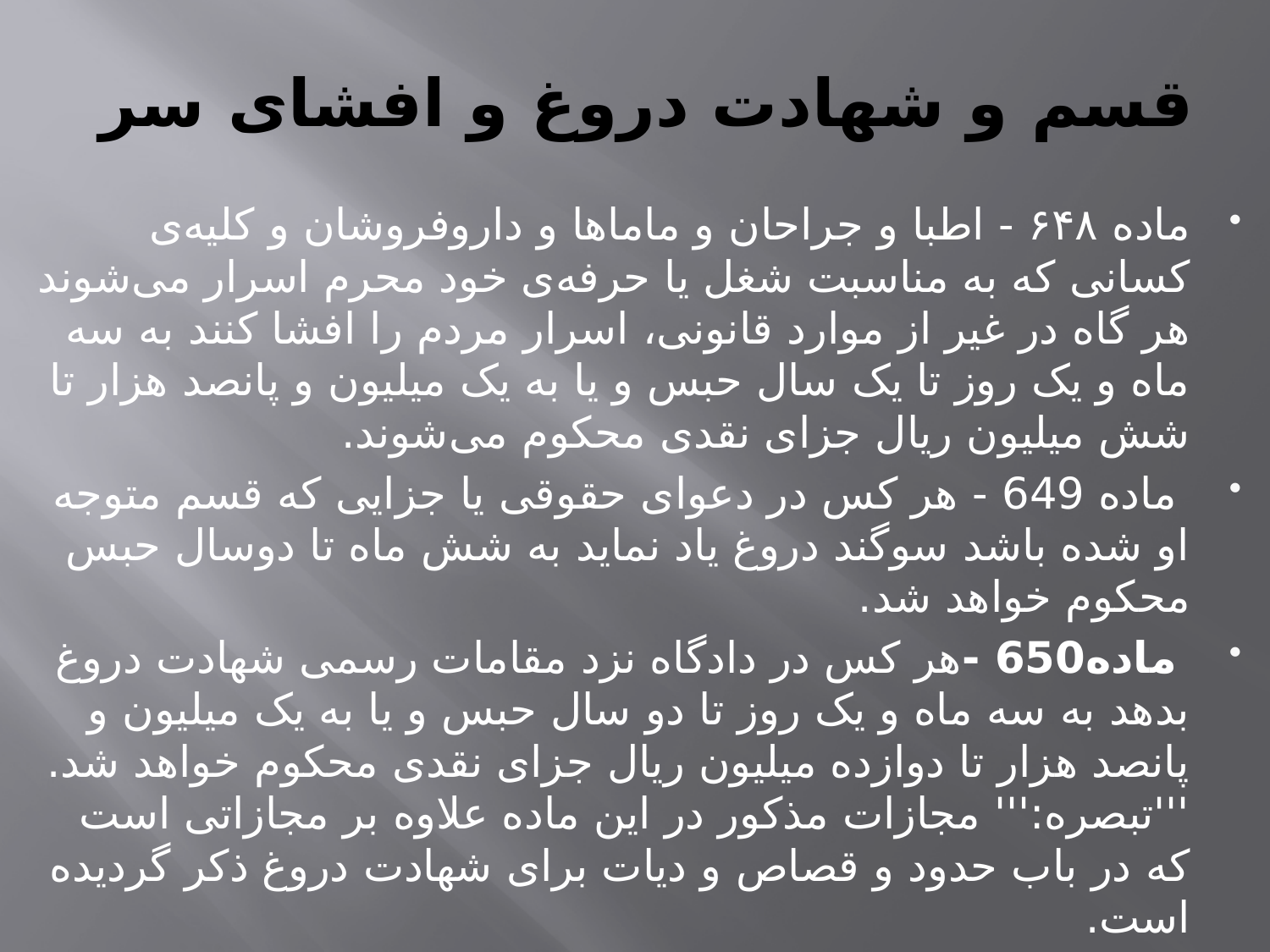

# قسم و شهادت دروغ و افشای سر
ماده ۶۴۸ - اطبا و جراحان و ماماها و داروفروشان و کلیه‌ی کسانی که به مناسبت شغل یا حرفه‌ی خود محرم اسرار می‌شوند هر گاه در غیر از موارد قانونی، اسرار مردم را افشا کنند به سه ماه و یک روز تا یک ‌سال حبس و یا به یک میلیون و پانصد هزار تا شش میلیون ریال ‌جزای نقدی محکوم می‌شوند.
 ماده 649 - هر کس در دعوای حقوقی یا جزایی که قسم متوجه او شده باشد سوگند دروغ یاد نماید به شش ماه تا دوسال حبس‌ محکوم خواهد شد.
 ماده650 -هر کس در دادگاه نزد مقامات رسمی شهادت دروغ بدهد به سه ماه و یک روز تا دو سال حبس و یا به یک میلیون و پانصد هزار تا دوازده میلیون ریال جزای نقدی محکوم خواهد شد. '''تبصره:''' مجازات مذکور در این ماده علاوه بر مجازاتی است که‌ در باب حدود و قصاص و دیات برای شهادت دروغ ذکر گردیده است.